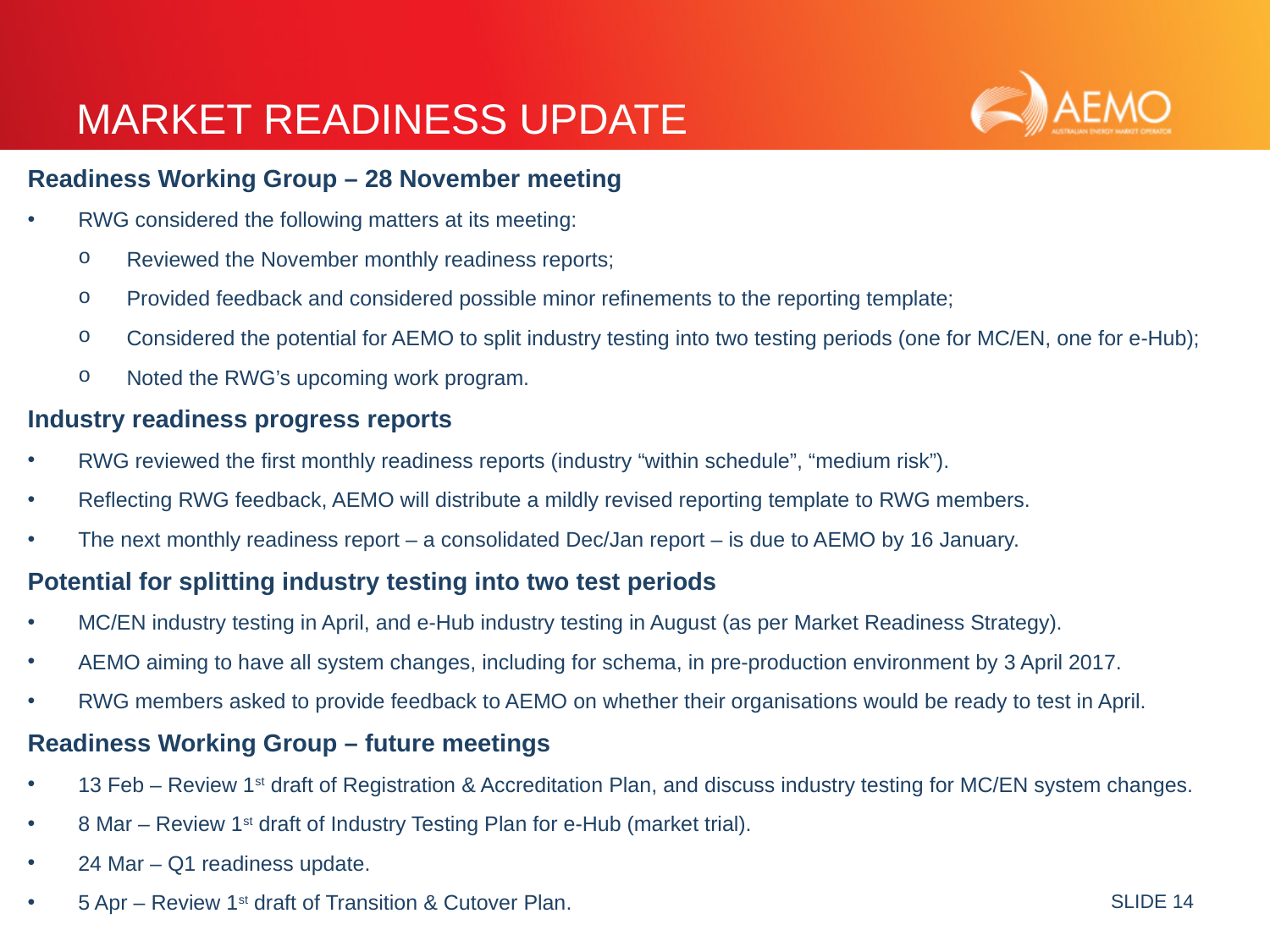

# market readiness update
Readiness Working Group – 28 November meeting
RWG considered the following matters at its meeting:
Reviewed the November monthly readiness reports;
Provided feedback and considered possible minor refinements to the reporting template;
Considered the potential for AEMO to split industry testing into two testing periods (one for MC/EN, one for e-Hub);
Noted the RWG’s upcoming work program.
Industry readiness progress reports
RWG reviewed the first monthly readiness reports (industry “within schedule”, “medium risk”).
Reflecting RWG feedback, AEMO will distribute a mildly revised reporting template to RWG members.
The next monthly readiness report – a consolidated Dec/Jan report – is due to AEMO by 16 January.
Potential for splitting industry testing into two test periods
MC/EN industry testing in April, and e-Hub industry testing in August (as per Market Readiness Strategy).
AEMO aiming to have all system changes, including for schema, in pre-production environment by 3 April 2017.
RWG members asked to provide feedback to AEMO on whether their organisations would be ready to test in April.
Readiness Working Group – future meetings
13 Feb – Review 1st draft of Registration & Accreditation Plan, and discuss industry testing for MC/EN system changes.
8 Mar – Review 1st draft of Industry Testing Plan for e-Hub (market trial).
24 Mar – Q1 readiness update.
5 Apr – Review 1st draft of Transition & Cutover Plan.